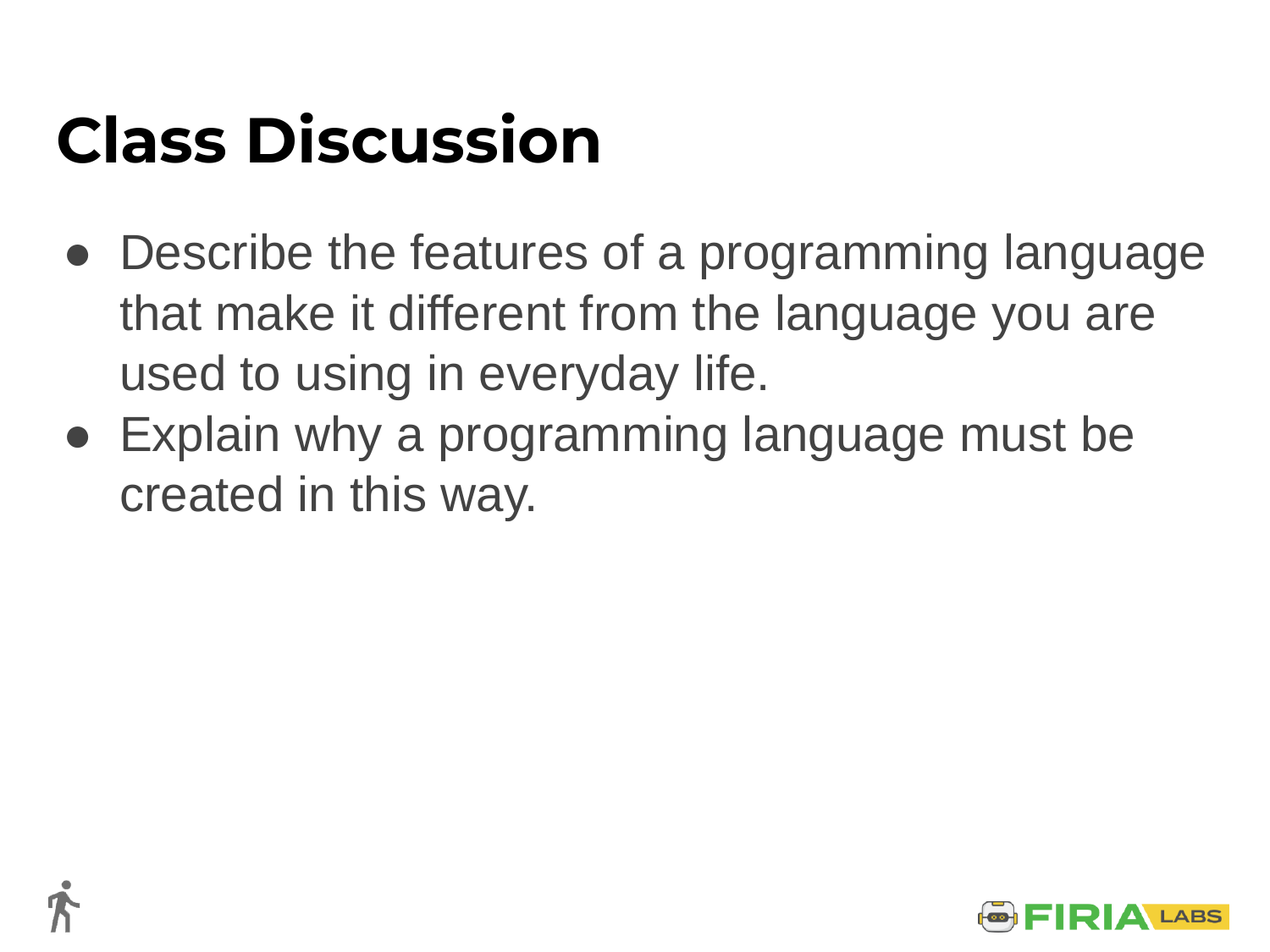

# Class Discussion
Describe the features of a programming language that make it different from the language you are used to using in everyday life.
Explain why a programming language must be created in this way.